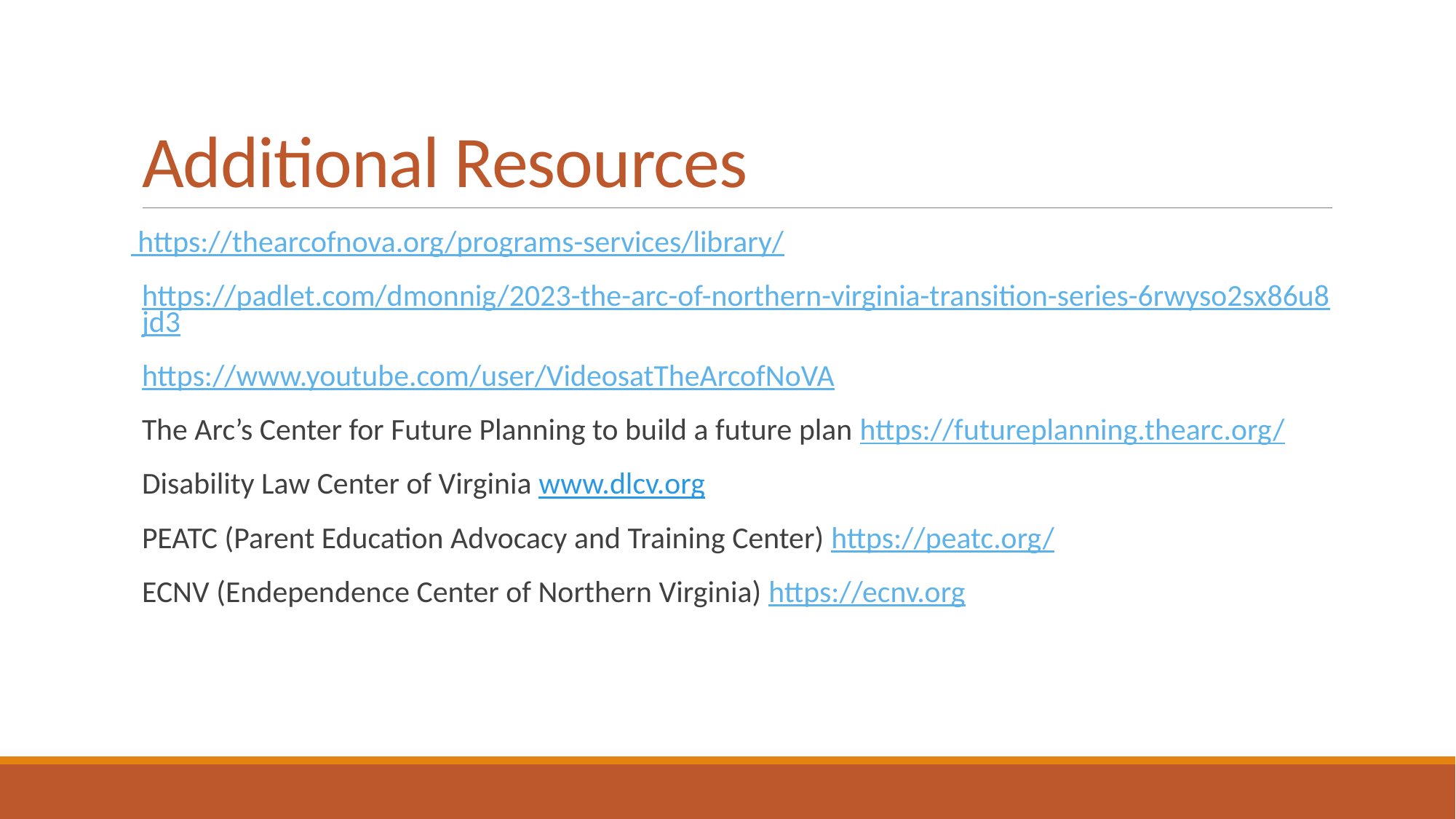

# Additional Resources
 https://thearcofnova.org/programs-services/library/
https://padlet.com/dmonnig/2023-the-arc-of-northern-virginia-transition-series-6rwyso2sx86u8jd3
https://www.youtube.com/user/VideosatTheArcofNoVA
The Arc’s Center for Future Planning to build a future plan https://futureplanning.thearc.org/
Disability Law Center of Virginia www.dlcv.org
PEATC (Parent Education Advocacy and Training Center) https://peatc.org/
ECNV (Endependence Center of Northern Virginia) https://ecnv.org